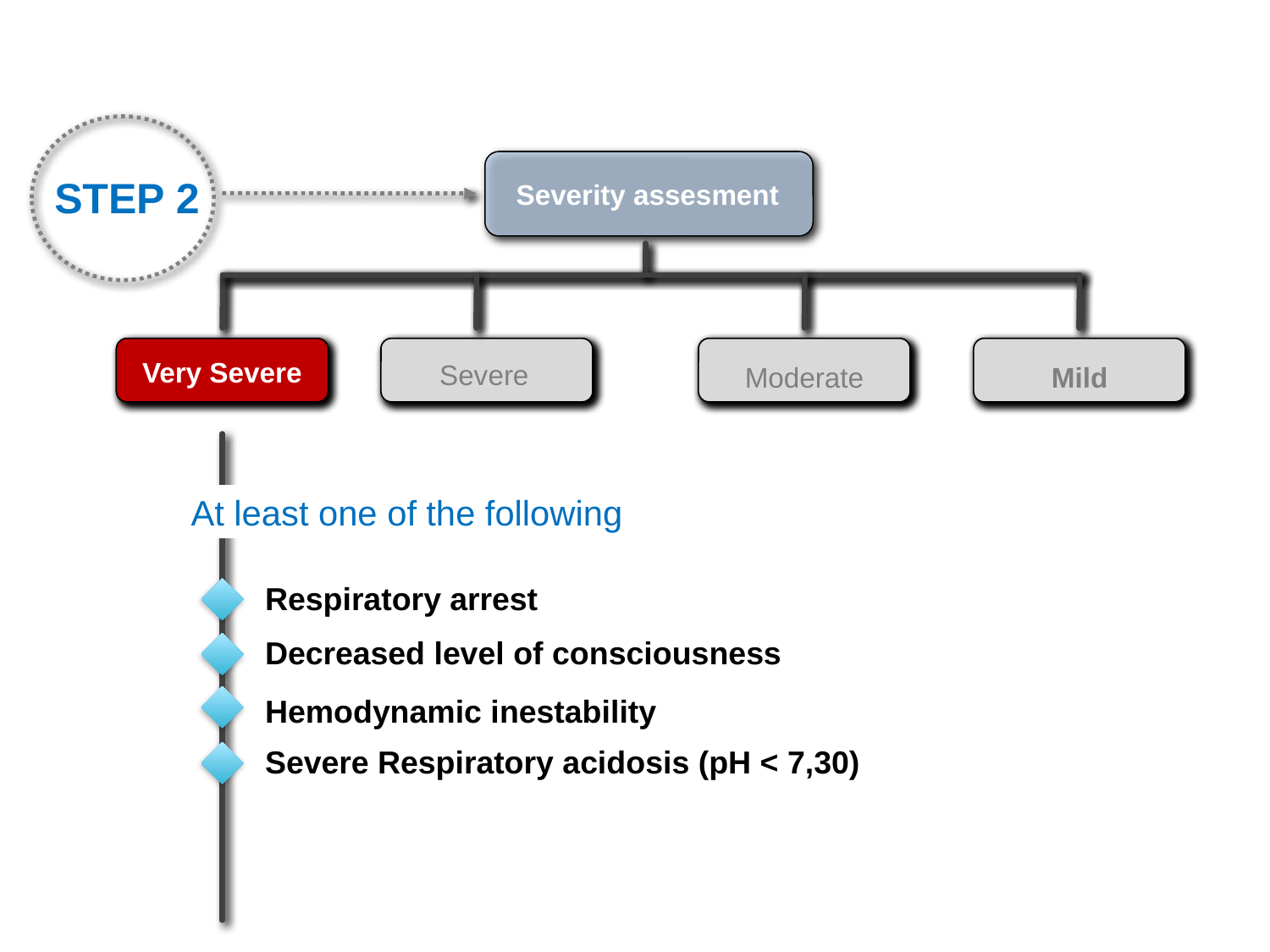

Severity assesment
STEP 2

Muy grave

Grave

Moderada

Leve

Very Severe

Severe

Moderate

Mild
At least one of the following
Respiratory arrest

Decreased level of consciousness

Hemodynamic inestability

Severe Respiratory acidosis (pH < 7,30)